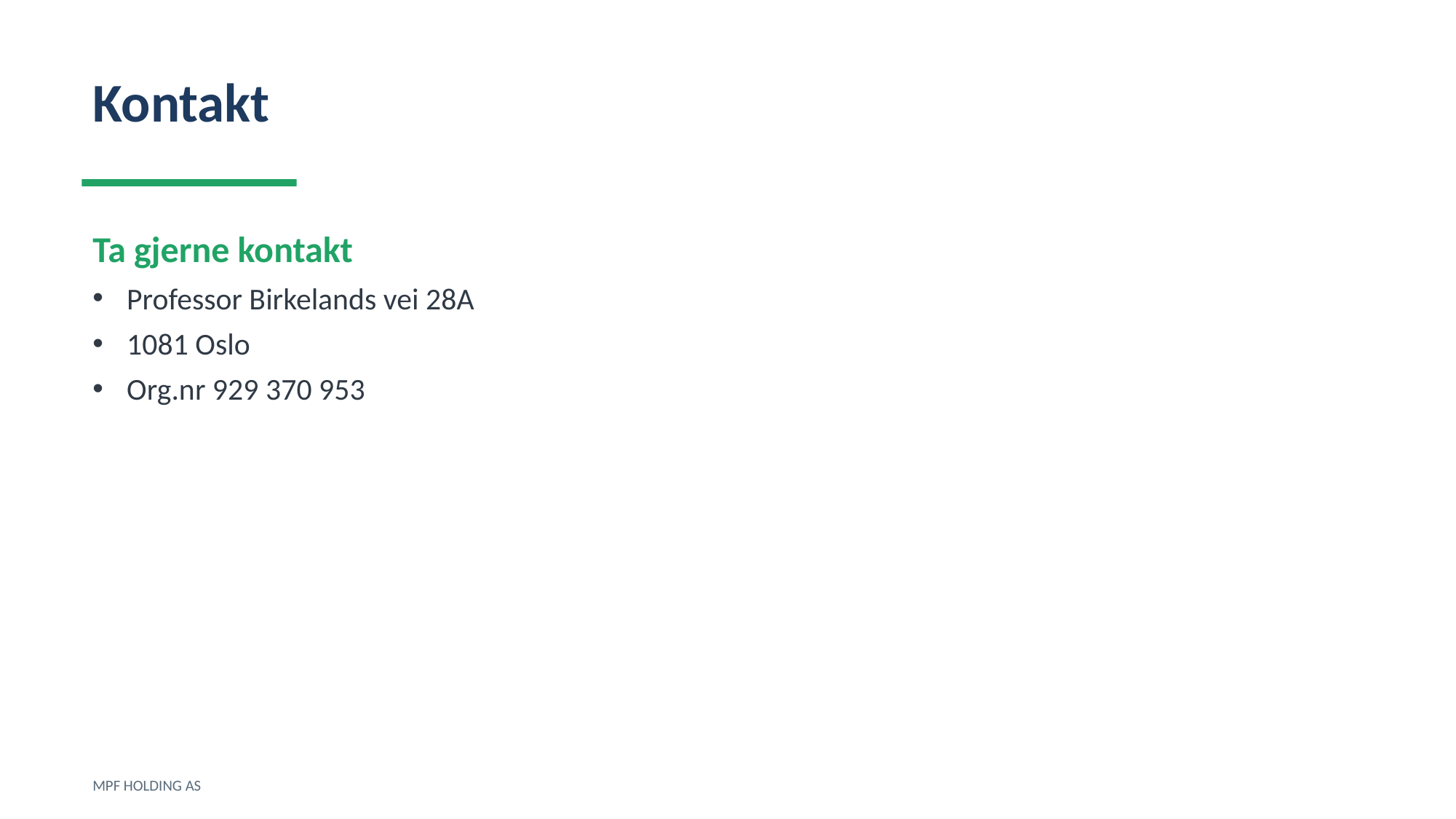

Kontakt

Ta gjerne kontakt
Professor Birkelands vei 28A
1081 Oslo
Org.nr 929 370 953
MPF HOLDING AS